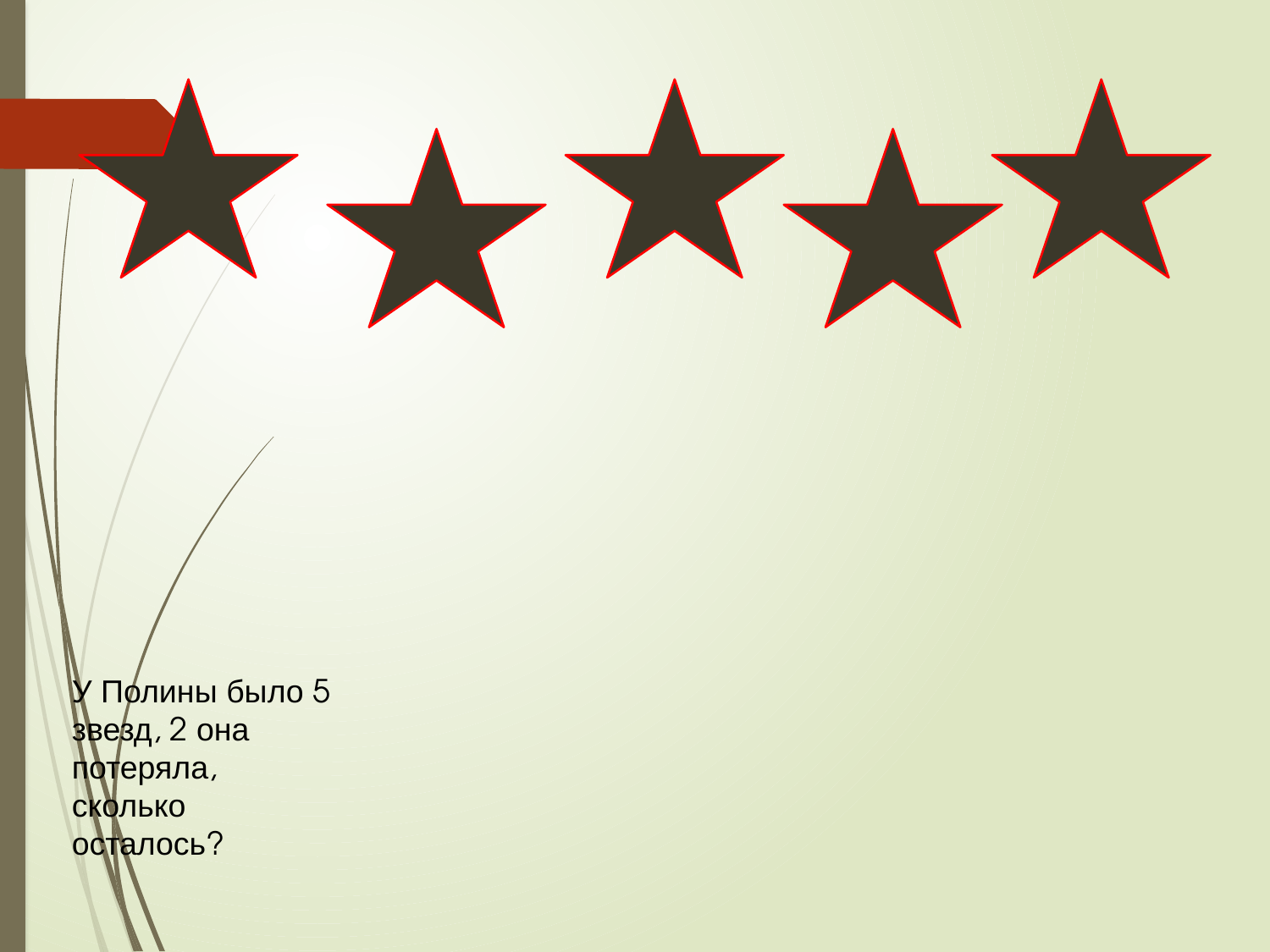

У Полины было 5 звезд, 2 она потеряла, сколько осталось?